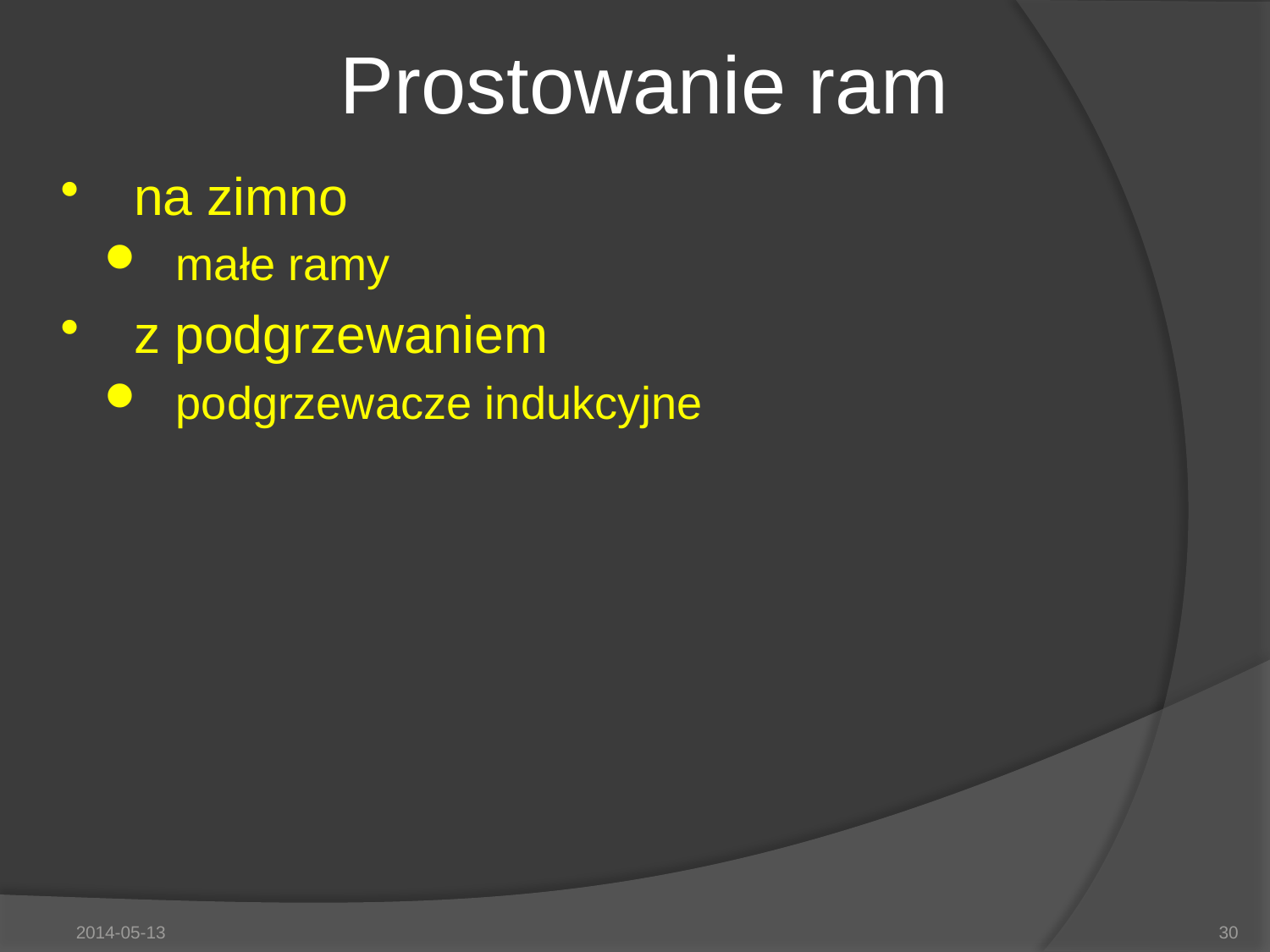

# Prostowanie ram
na zimno
małe ramy
z podgrzewaniem
podgrzewacze indukcyjne
2014-05-13
30